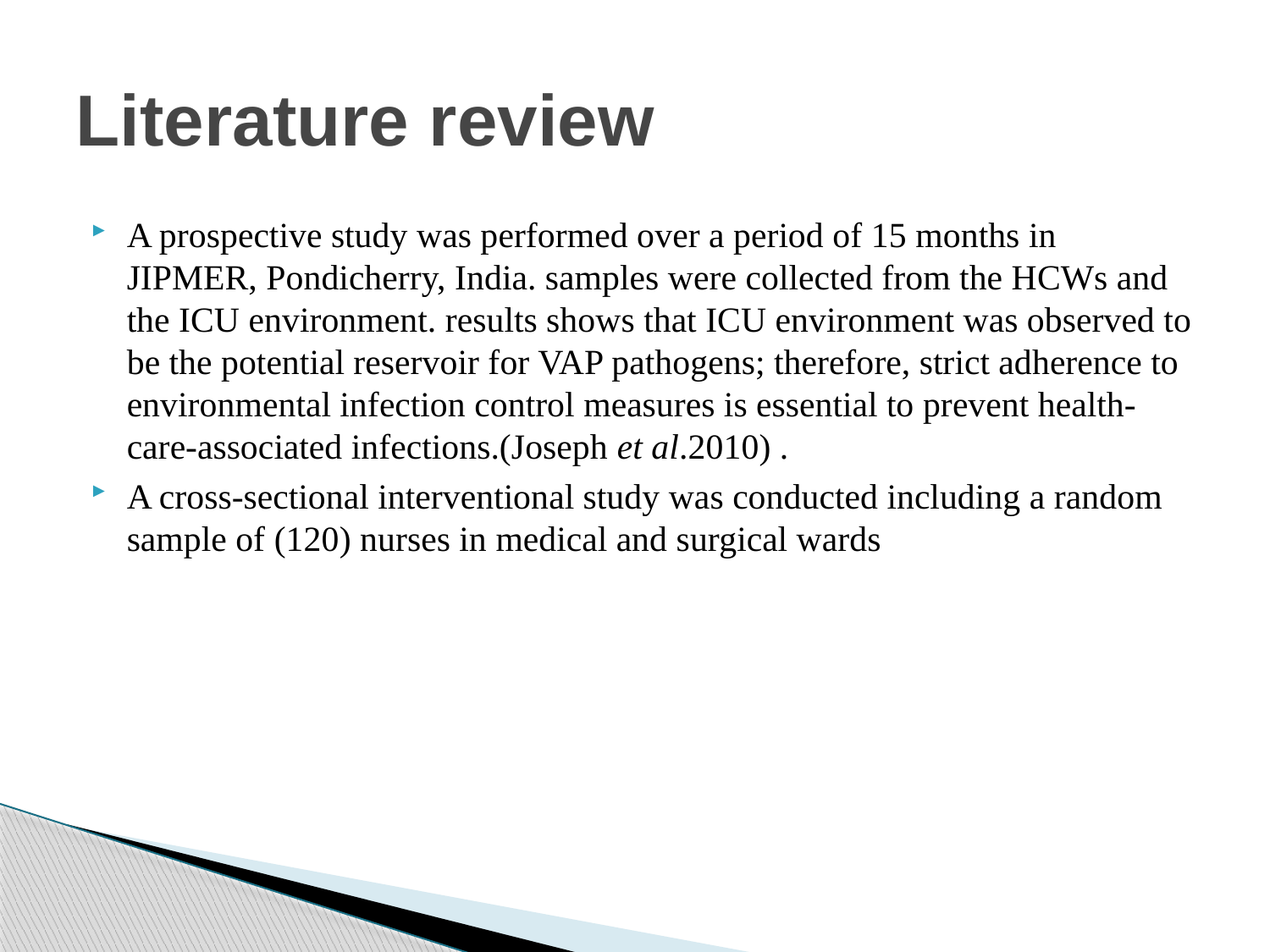

# Literature review
A prospective study was performed over a period of 15 months in JIPMER, Pondicherry, India. samples were collected from the HCWs and the ICU environment. results shows that ICU environment was observed to be the potential reservoir for VAP pathogens; therefore, strict adherence to environmental infection control measures is essential to prevent health-care-associated infections.(Joseph et al.2010) .
A cross-sectional interventional study was conducted including a random sample of (120) nurses in medical and surgical wards